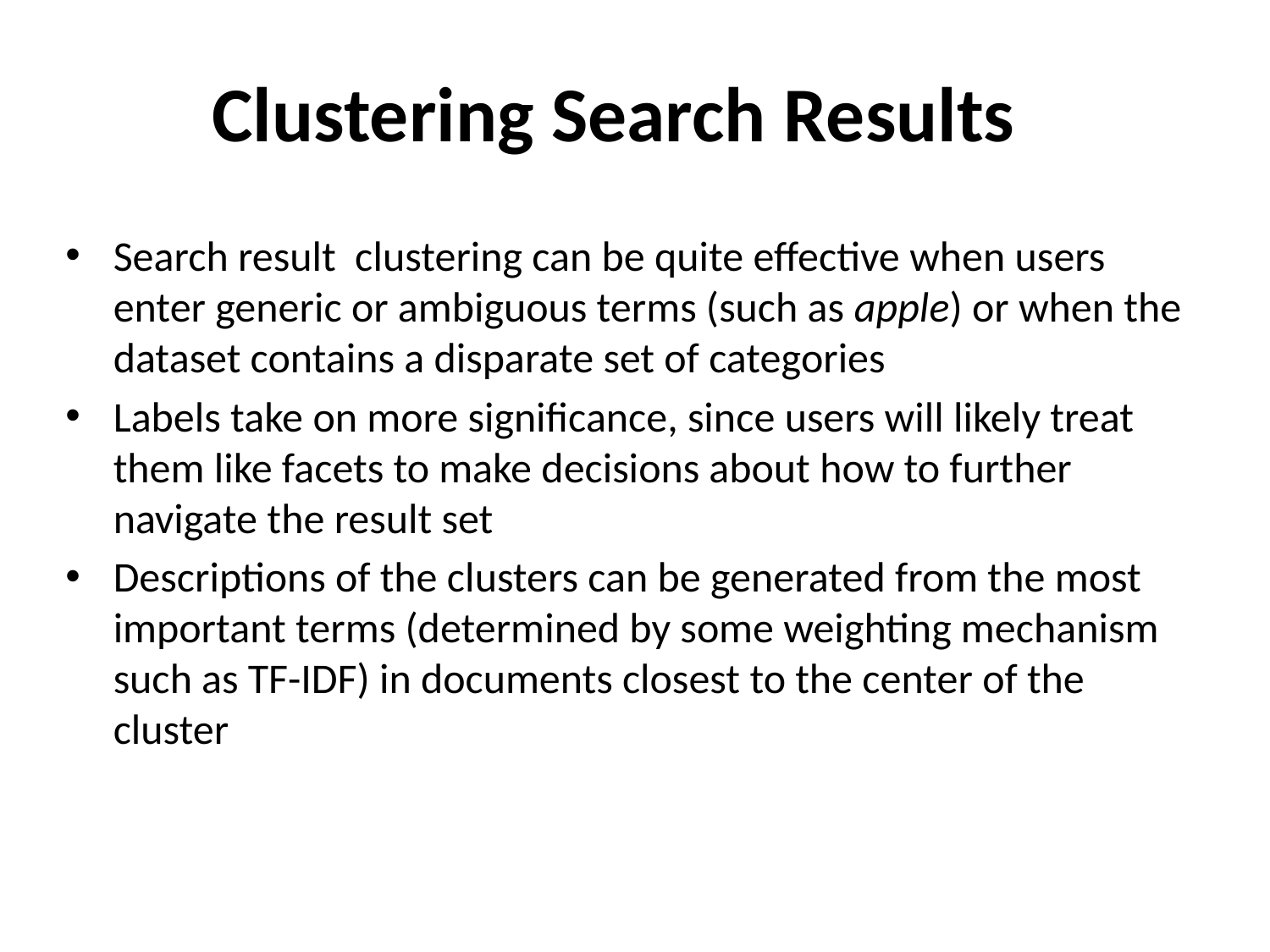

# Clustering Search Results
Search result  clustering can be quite effective when users enter generic or ambiguous terms (such as apple) or when the dataset contains a disparate set of categories
Labels take on more significance, since users will likely treat them like facets to make decisions about how to further navigate the result set
Descriptions of the clusters can be generated from the most important terms (determined by some weighting mechanism such as TF-IDF) in documents closest to the center of the cluster